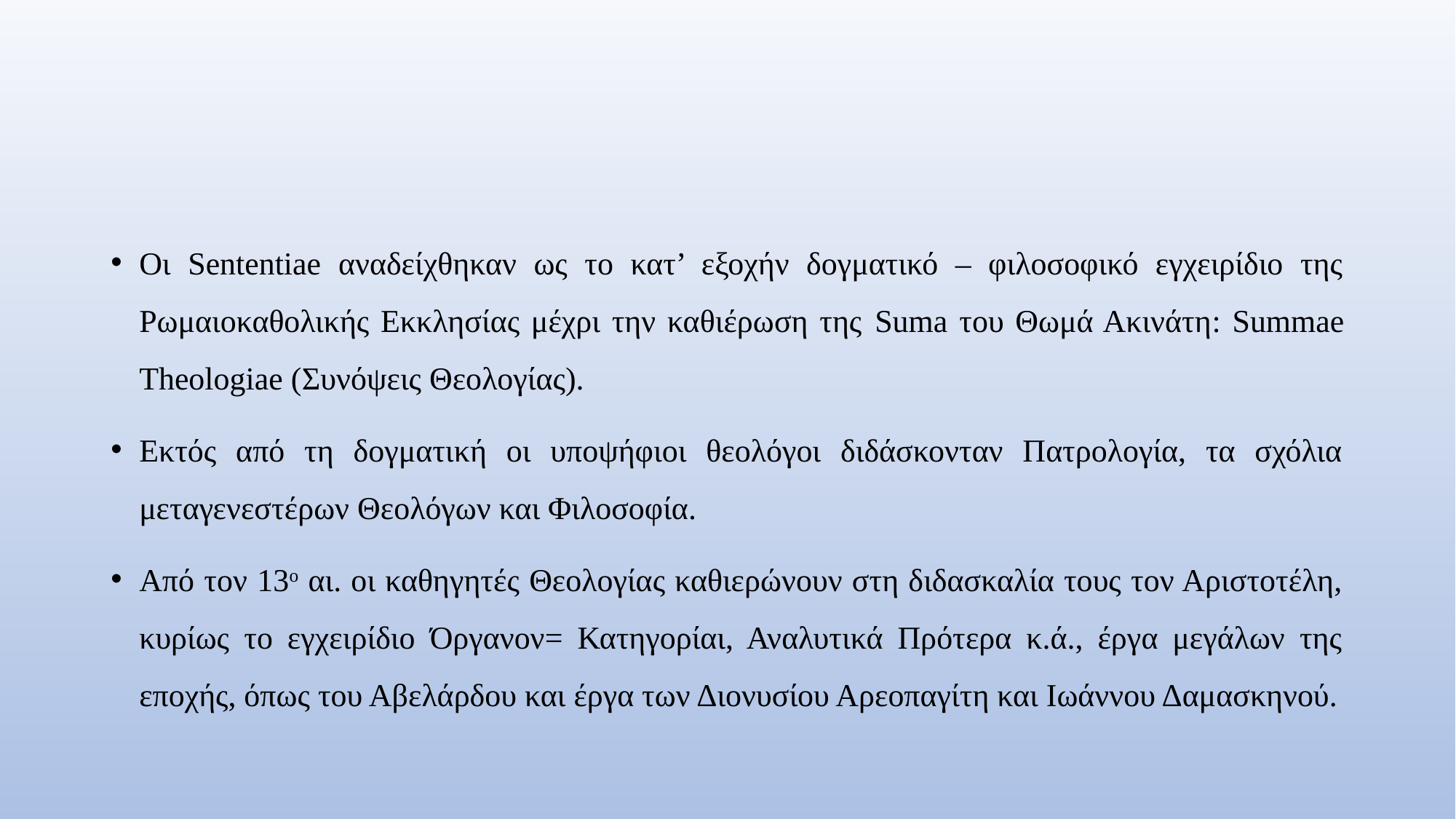

#
Οι Sententiae αναδείχθηκαν ως το κατ’ εξοχήν δογματικό – φιλοσοφικό εγχειρίδιο της Ρωμαιοκαθολικής Εκκλησίας μέχρι την καθιέρωση της Suma του Θωμά Ακινάτη: Summae Theologiae (Συνόψεις Θεολογίας).
Εκτός από τη δογματική οι υποψήφιοι θεολόγοι διδάσκονταν Πατρολογία, τα σχόλια μεταγενεστέρων Θεολόγων και Φιλοσοφία.
Από τον 13ο αι. οι καθηγητές Θεολογίας καθιερώνουν στη διδασκαλία τους τον Αριστοτέλη, κυρίως το εγχειρίδιο Όργανον= Κατηγορίαι, Αναλυτικά Πρότερα κ.ά., έργα μεγάλων της εποχής, όπως του Αβελάρδου και έργα των Διονυσίου Αρεοπαγίτη και Ιωάννου Δαμασκηνού.